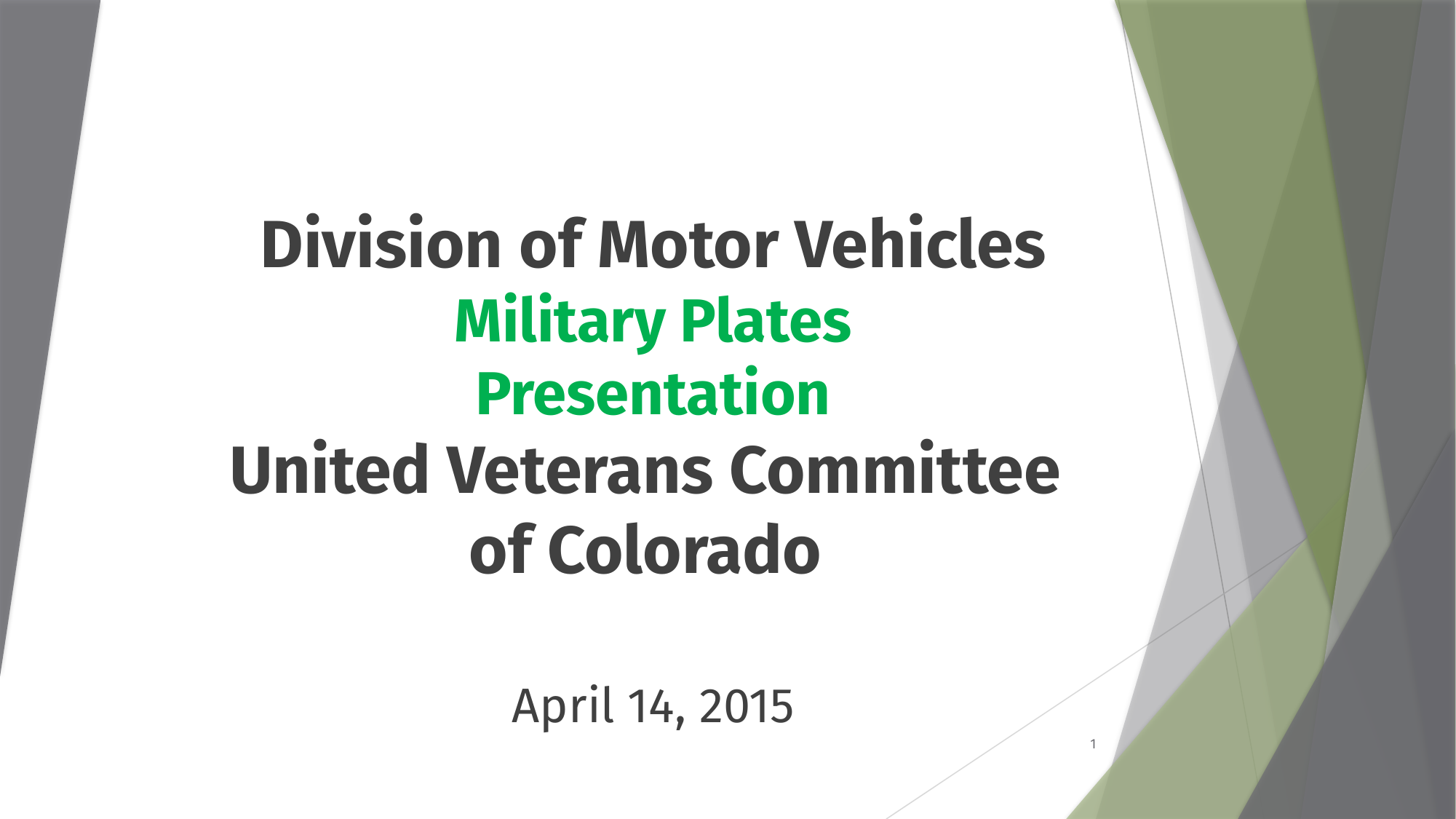

# Division of Motor Vehicles Military Plates Presentation United Veterans Committee of Colorado April 14, 2015
1